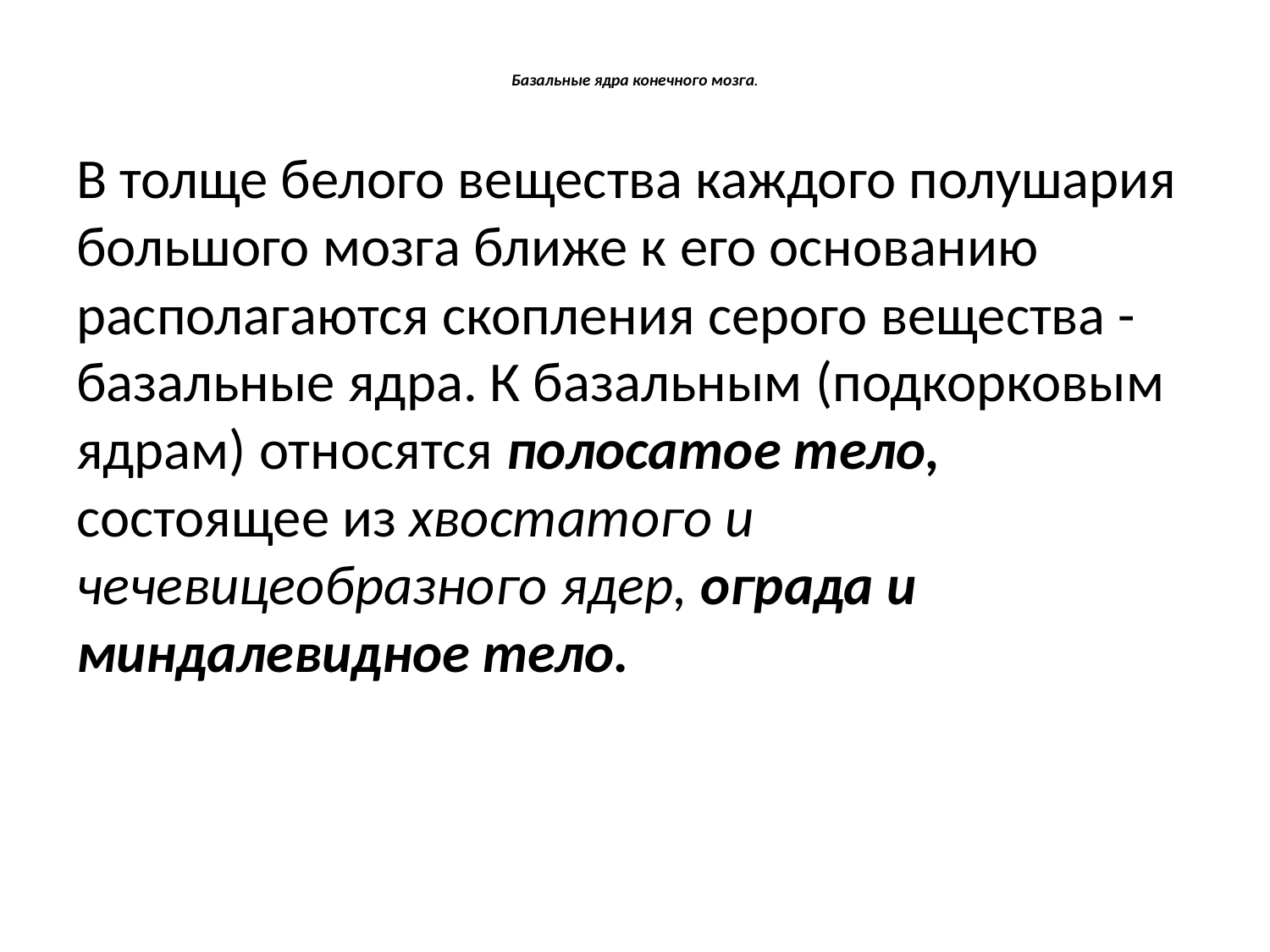

# Базальные ядра конечного мозга.
В тол­ще белого вещества каждого полушария большого мозга ближе к его основанию располагаются скопления серого вещества - базальные ядра. К базальным (подкорковым ядрам) относятся полосатое тело, состоящее из хвостатого и чечевицеобразного ядер, ограда и миндалевидное тело.